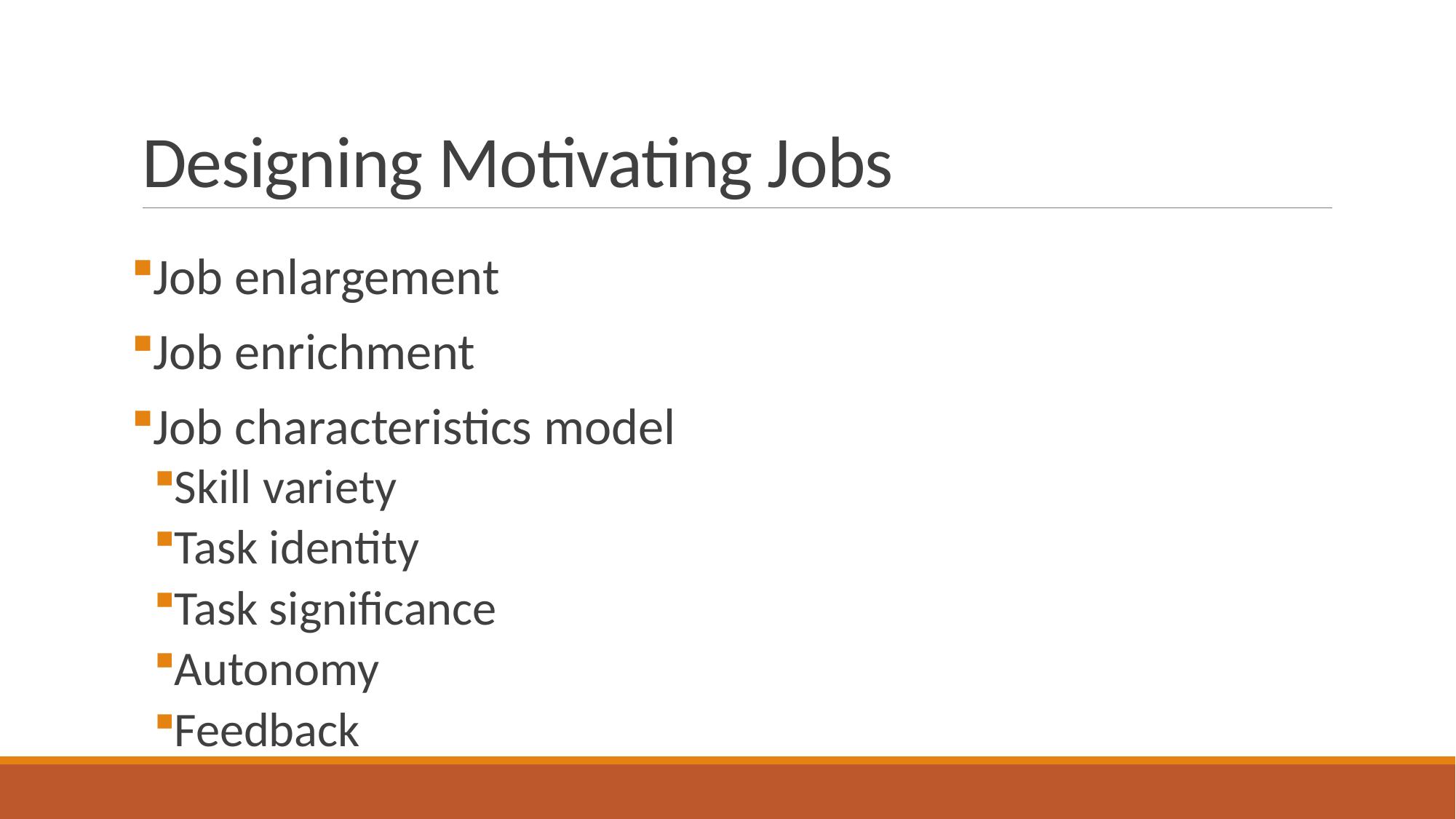

# Designing Motivating Jobs
Job enlargement
Job enrichment
Job characteristics model
Skill variety
Task identity
Task significance
Autonomy
Feedback